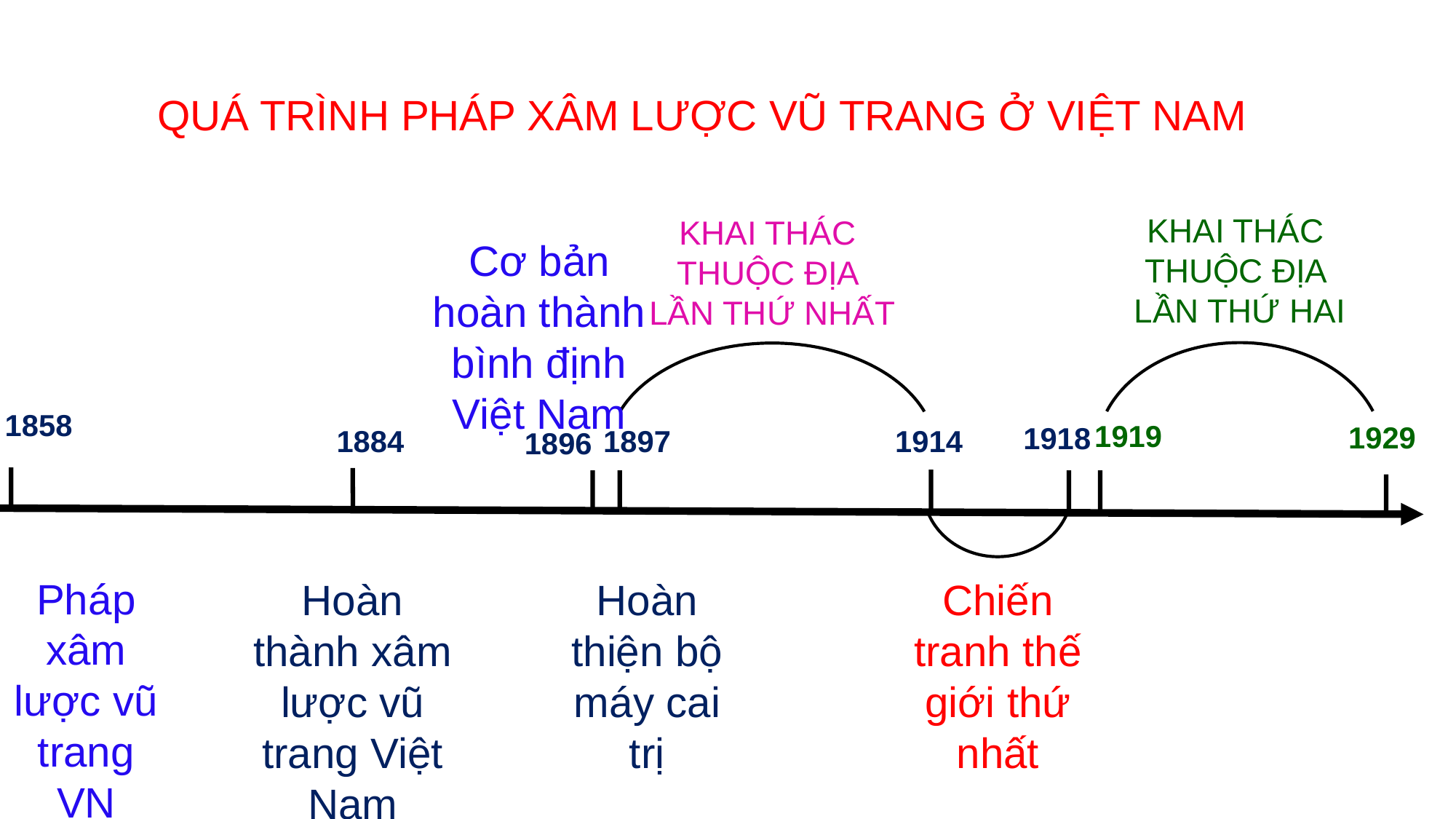

QUÁ TRÌNH PHÁP XÂM LƯỢC VŨ TRANG Ở VIỆT NAM
KHAI THÁC
THUỘC ĐỊA
LẦN THỨ HAI
KHAI THÁC
THUỘC ĐỊA
LẦN THỨ NHẤT
Cơ bản hoàn thành bình định Việt Nam

1858
1919
1929
1918
1897
1884
1914
1896

Pháp xâm lược vũ trang VN
Hoàn thiện bộ máy cai trị
Chiến tranh thế giới thứ nhất
Hoàn thành xâm lược vũ trang Việt Nam